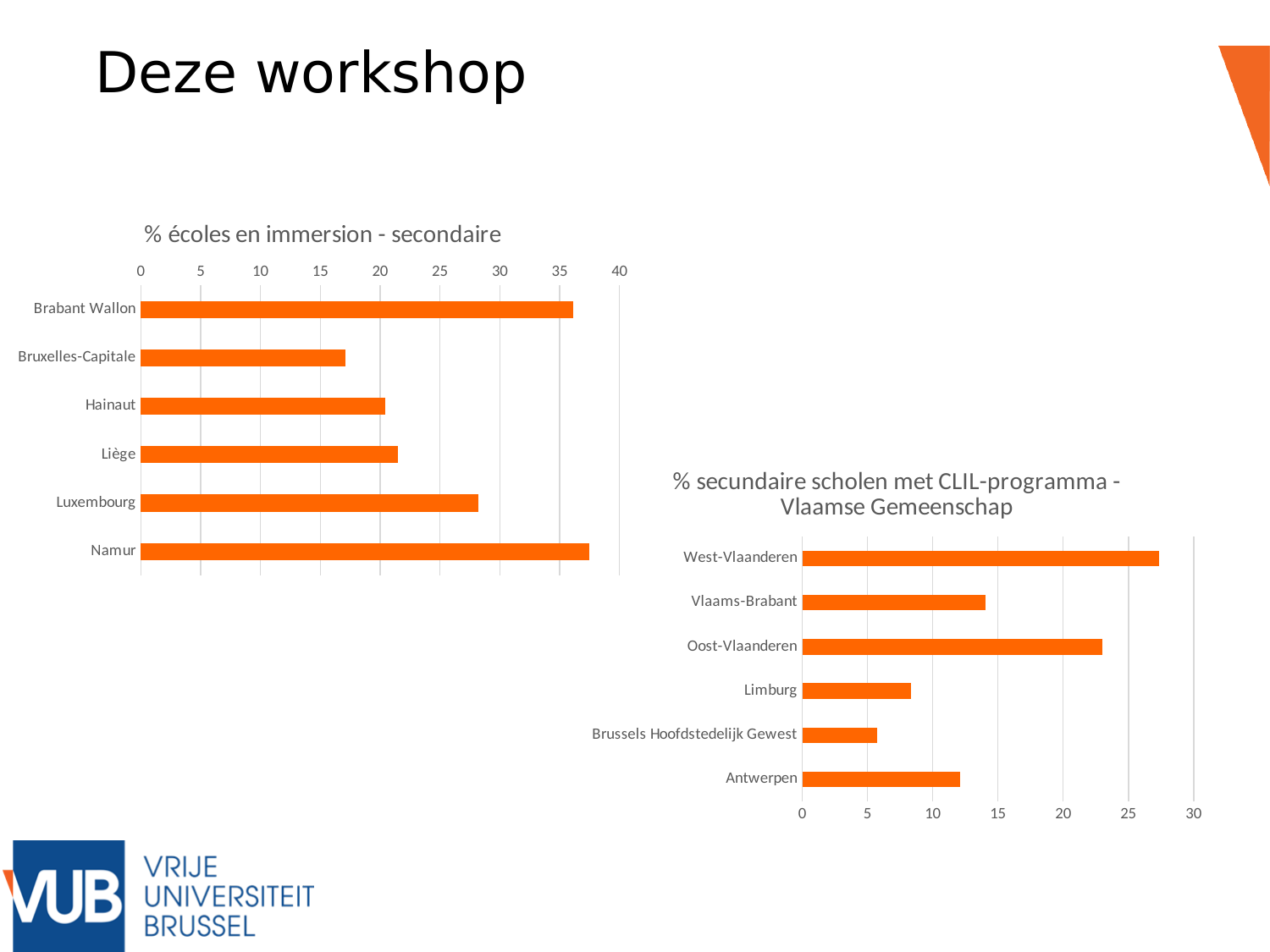

Deze workshop

### Chart: % écoles en immersion - secondaire

| Category |  |
|---|---|
| Brabant Wallon | 36.11 |
| Bruxelles-Capitale | 17.12 |
| Hainaut | 20.42 |
| Liège | 21.49 |
| Luxembourg | 28.21 |
| Namur | 37.5 |

### Chart: % secundaire scholen met CLIL-programma - Vlaamse Gemeenschap

| Category |  |
|---|---|
| Antwerpen | 12.08 |
| Brussels Hoofdstedelijk Gewest | 5.71 |
| Limburg | 8.33 |
| Oost-Vlaanderen | 23.0 |
| Vlaams-Brabant | 14.07 |
| West-Vlaanderen | 27.37 |